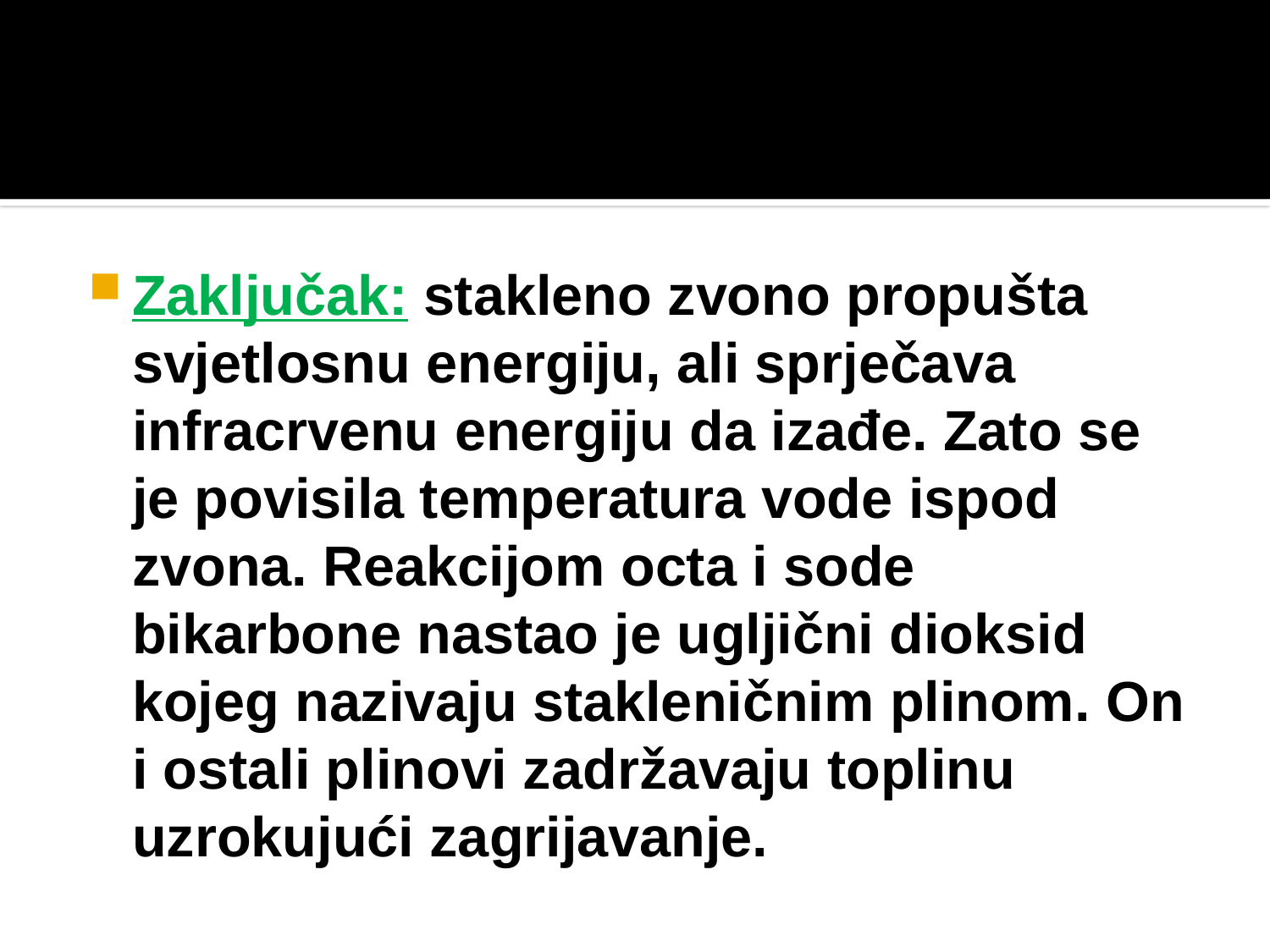

Zaključak: stakleno zvono propušta svjetlosnu energiju, ali sprječava infracrvenu energiju da izađe. Zato se je povisila temperatura vode ispod zvona. Reakcijom octa i sode bikarbone nastao je ugljični dioksid kojeg nazivaju stakleničnim plinom. On i ostali plinovi zadržavaju toplinu uzrokujući zagrijavanje.